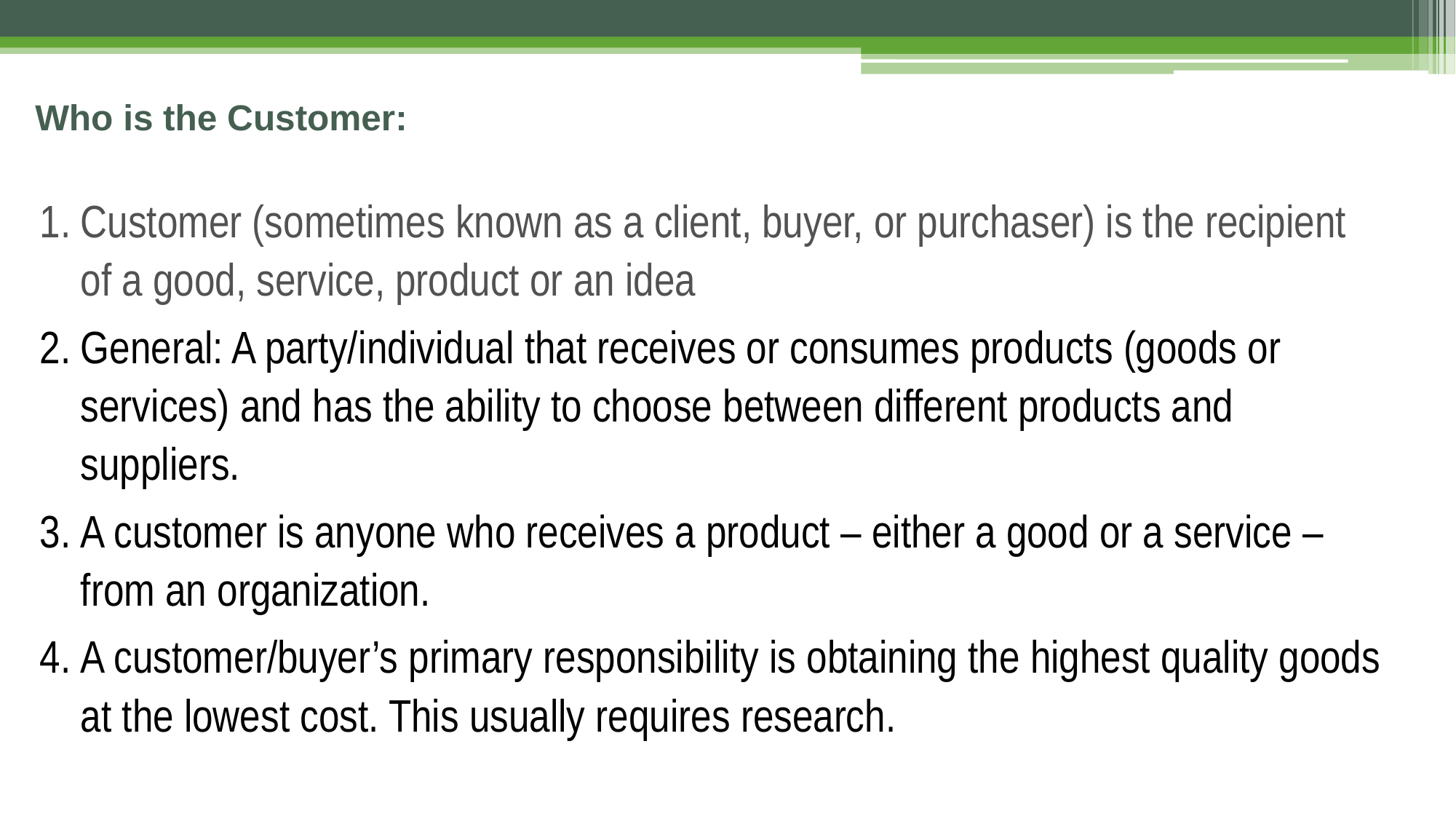

# Who is the Customer:
Customer (sometimes known as a client, buyer, or purchaser) is the recipient of a good, service, product or an idea
General: A party/individual that receives or consumes products (goods or services) and has the ability to choose between different products and suppliers.
A customer is anyone who receives a product – either a good or a service – from an organization.
A customer/buyer’s primary responsibility is obtaining the highest quality goods at the lowest cost. This usually requires research.